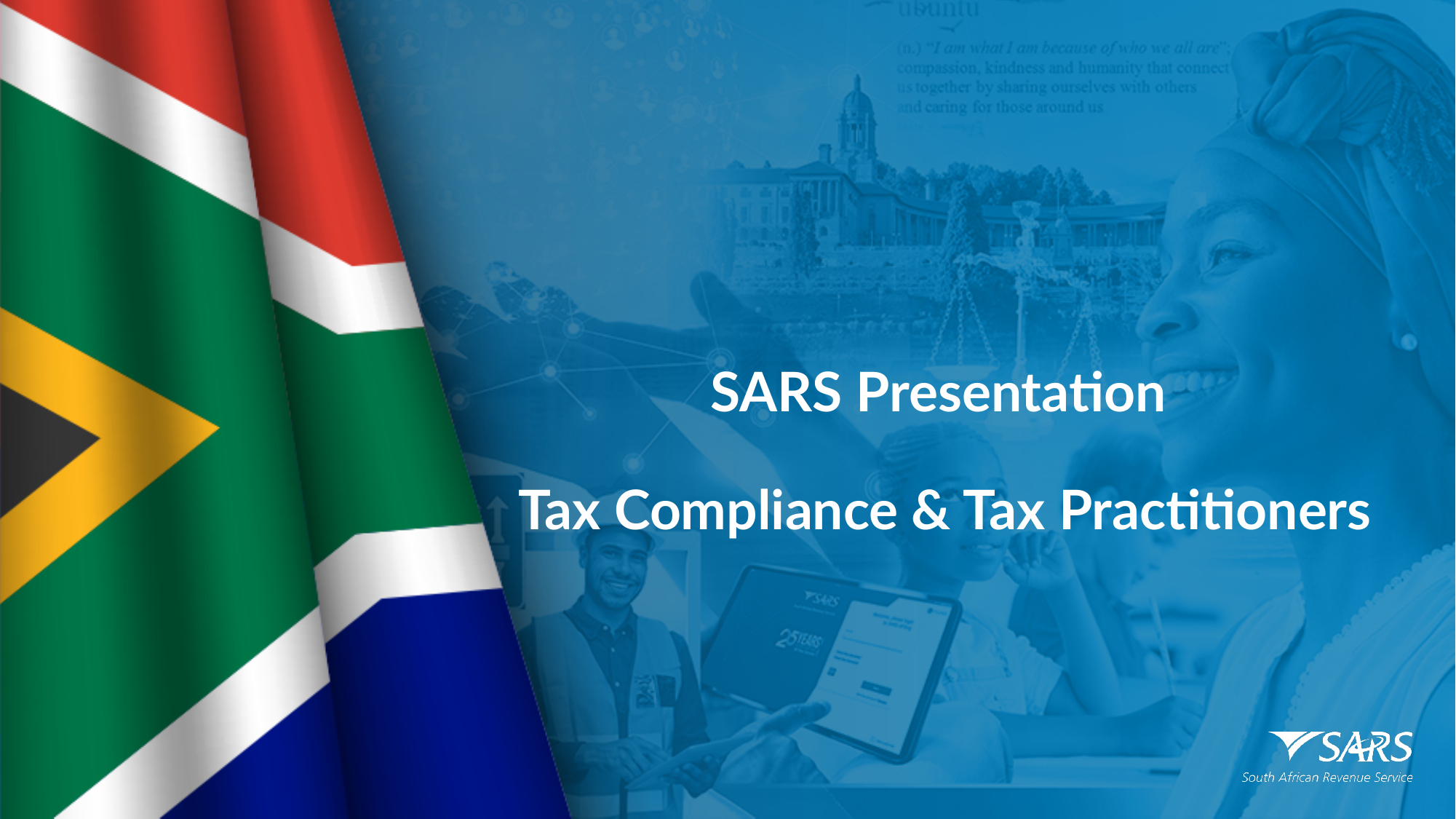

# SARS Presentation Tax Compliance & Tax Practitioners